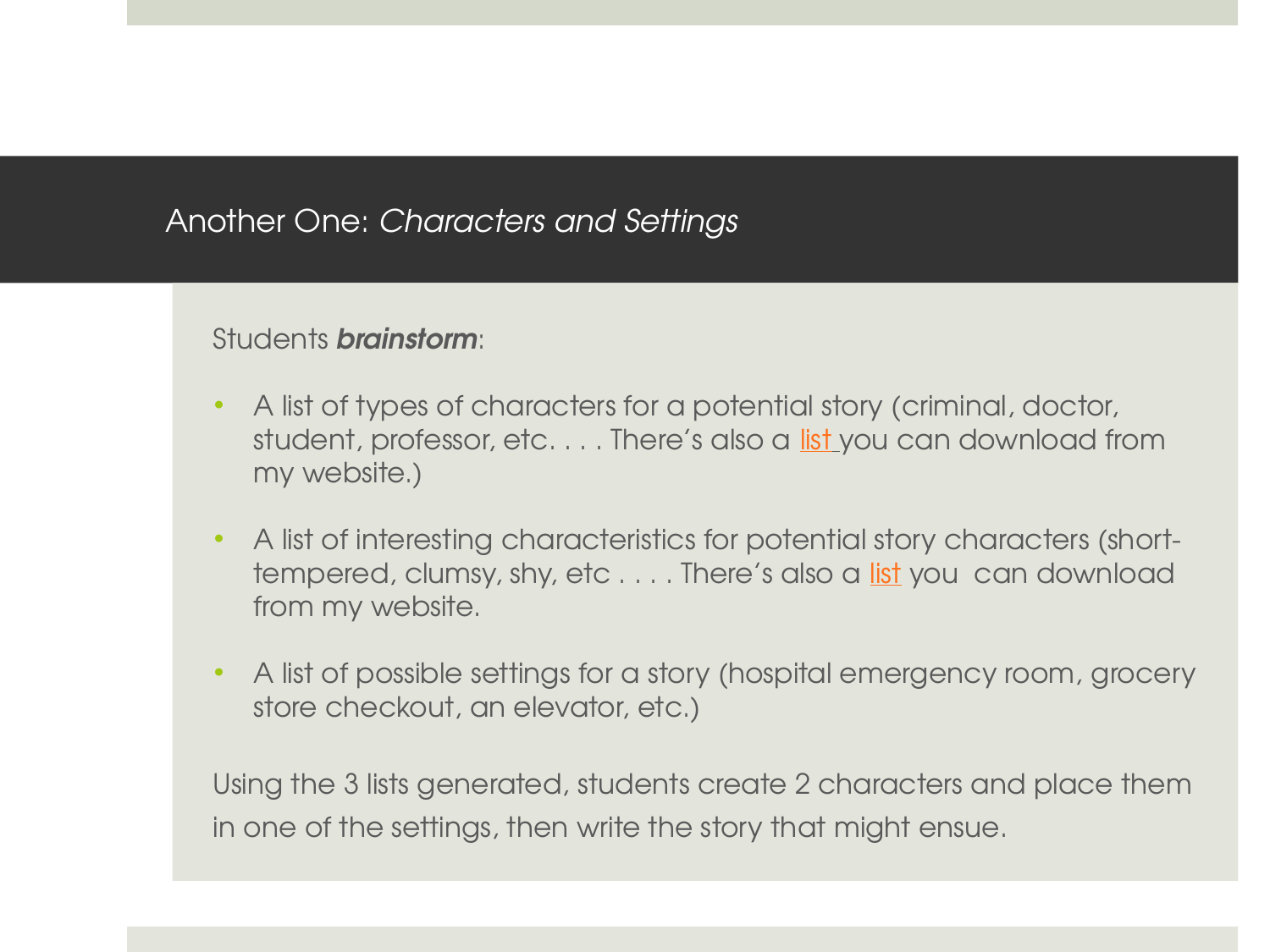

# Another One: Characters and Settings
Students brainstorm:
A list of types of characters for a potential story (criminal, doctor, student, professor, etc. . . . There’s also a list you can download from my website.)
A list of interesting characteristics for potential story characters (short-tempered, clumsy, shy, etc . . . . There’s also a list you  can download from my website.
A list of possible settings for a story (hospital emergency room, grocery store checkout, an elevator, etc.)
Using the 3 lists generated, students create 2 characters and place them in one of the settings, then write the story that might ensue.